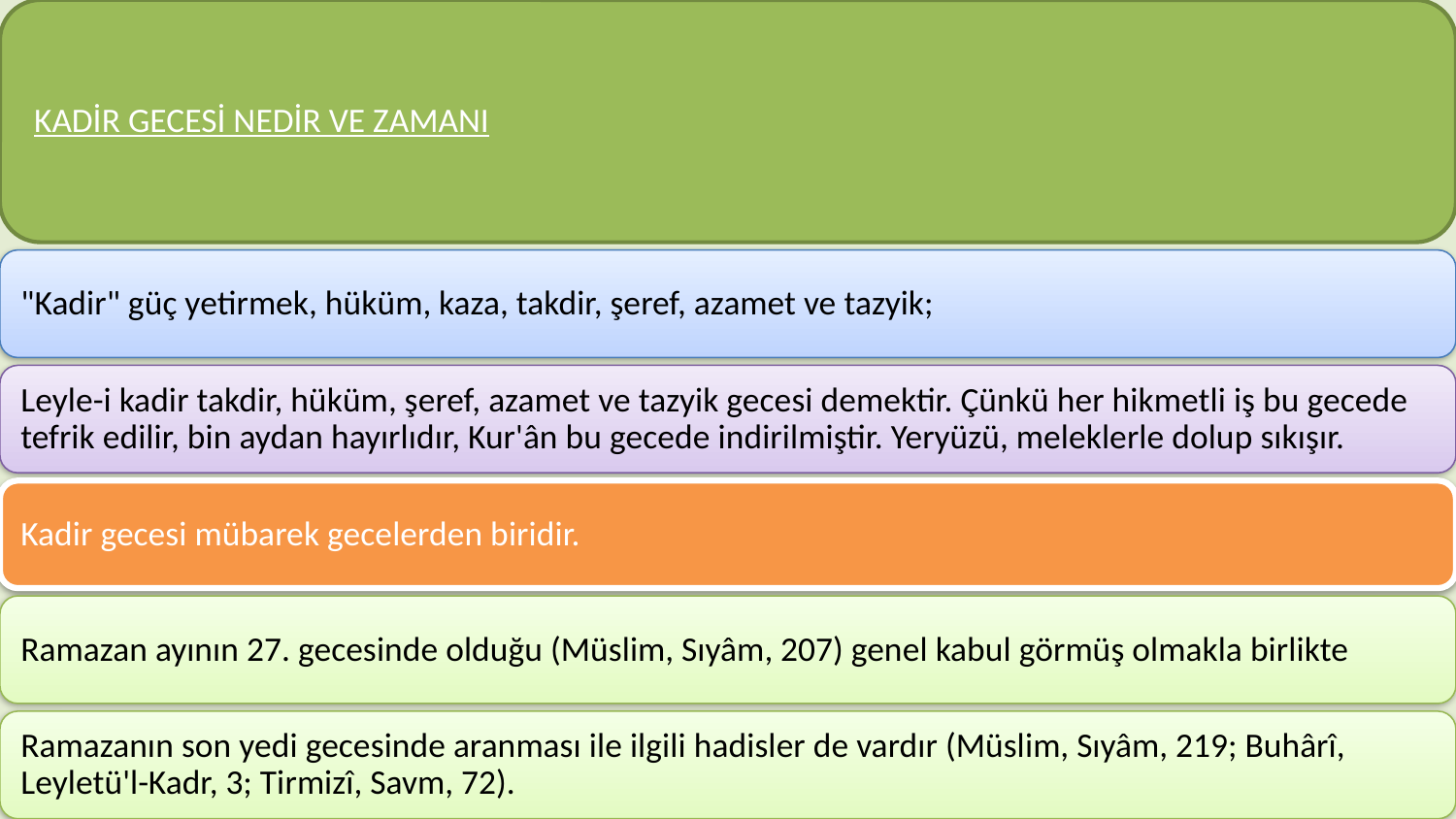

KADİR GECESİ NEDİR VE ZAMANI
"Kadir" güç yetirmek, hüküm, kaza, takdir, şeref, azamet ve tazyik;
Leyle-i kadir takdir, hüküm, şeref, azamet ve tazyik gecesi demektir. Çünkü her hikmetli iş bu gecede tefrik edilir, bin aydan hayırlıdır, Kur'ân bu gecede indirilmiştir. Yeryüzü, meleklerle dolup sıkışır.
Kadir gecesi mübarek gecelerden biridir.
Ramazan ayının 27. gecesinde olduğu (Müslim, Sıyâm, 207) genel kabul görmüş olmakla birlikte
Ramazanın son yedi gecesinde aranması ile ilgili hadisler de vardır (Müslim, Sıyâm, 219; Buhârî, Leyletü'l-Kadr, 3; Tirmizî, Savm, 72).